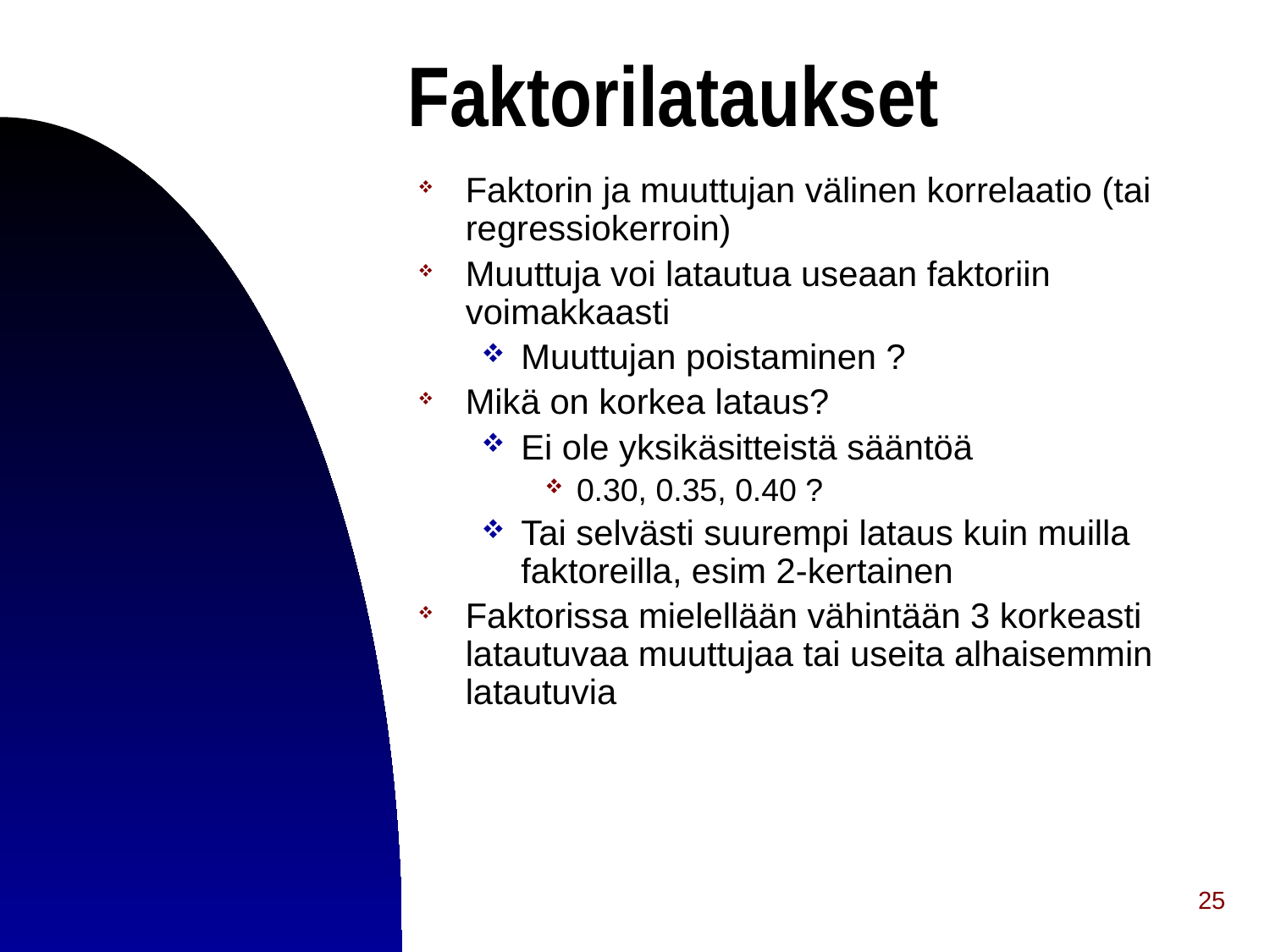

# Faktorilataukset
Faktorin ja muuttujan välinen korrelaatio (tai regressiokerroin)
Muuttuja voi latautua useaan faktoriin voimakkaasti
Muuttujan poistaminen ?
Mikä on korkea lataus?
Ei ole yksikäsitteistä sääntöä
0.30, 0.35, 0.40 ?
Tai selvästi suurempi lataus kuin muilla faktoreilla, esim 2-kertainen
Faktorissa mielellään vähintään 3 korkeasti latautuvaa muuttujaa tai useita alhaisemmin latautuvia
25